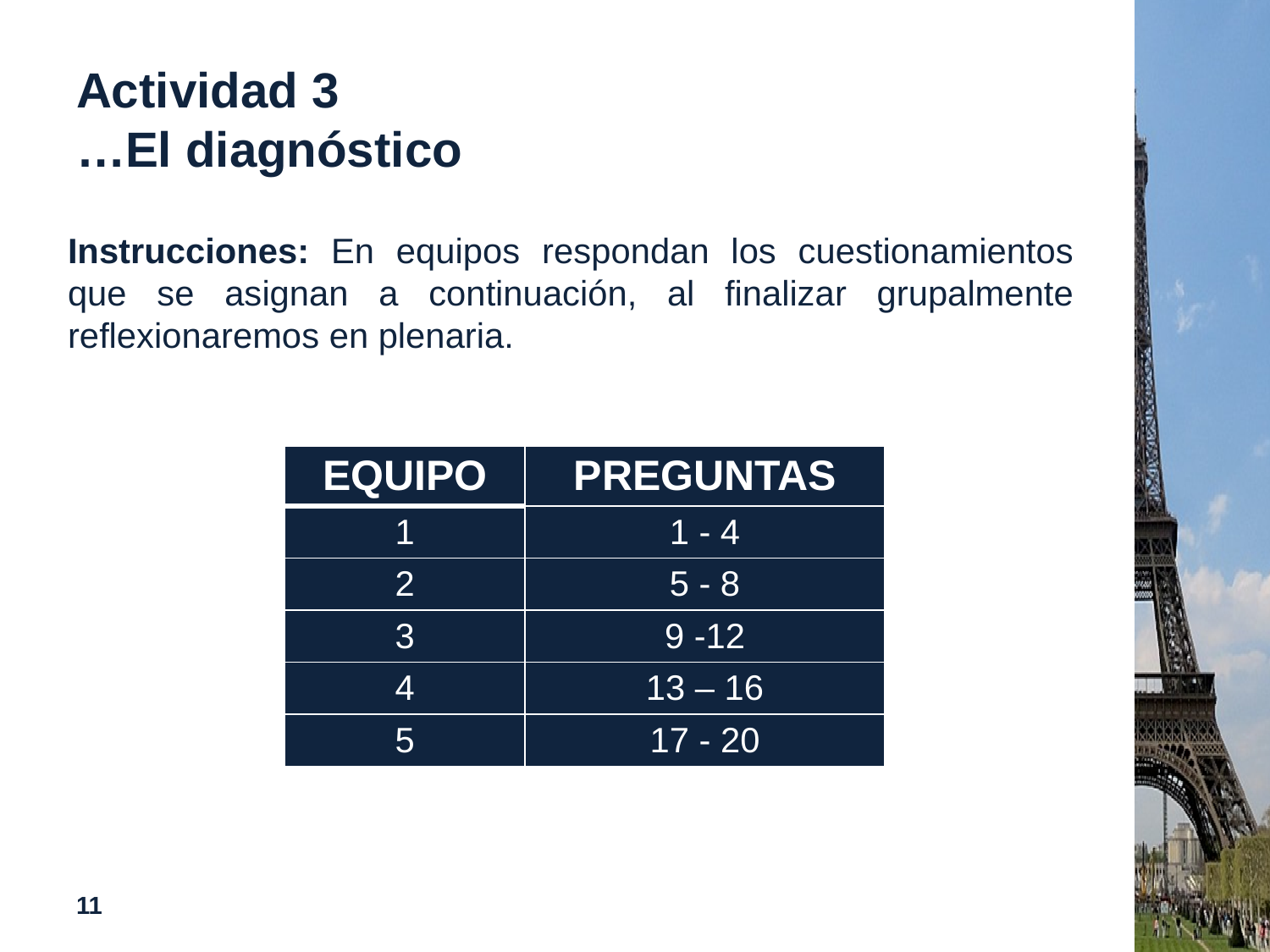

# Actividad 3 …El diagnóstico
Instrucciones: En equipos respondan los cuestionamientos que se asignan a continuación, al finalizar grupalmente reflexionaremos en plenaria.

| EQUIPO | PREGUNTAS |
| --- | --- |
| 1 | 1 - 4 |
| 2 | 5 - 8 |
| 3 | 9 -12 |
| 4 | 13 – 16 |
| 5 | 17 - 20 |
11